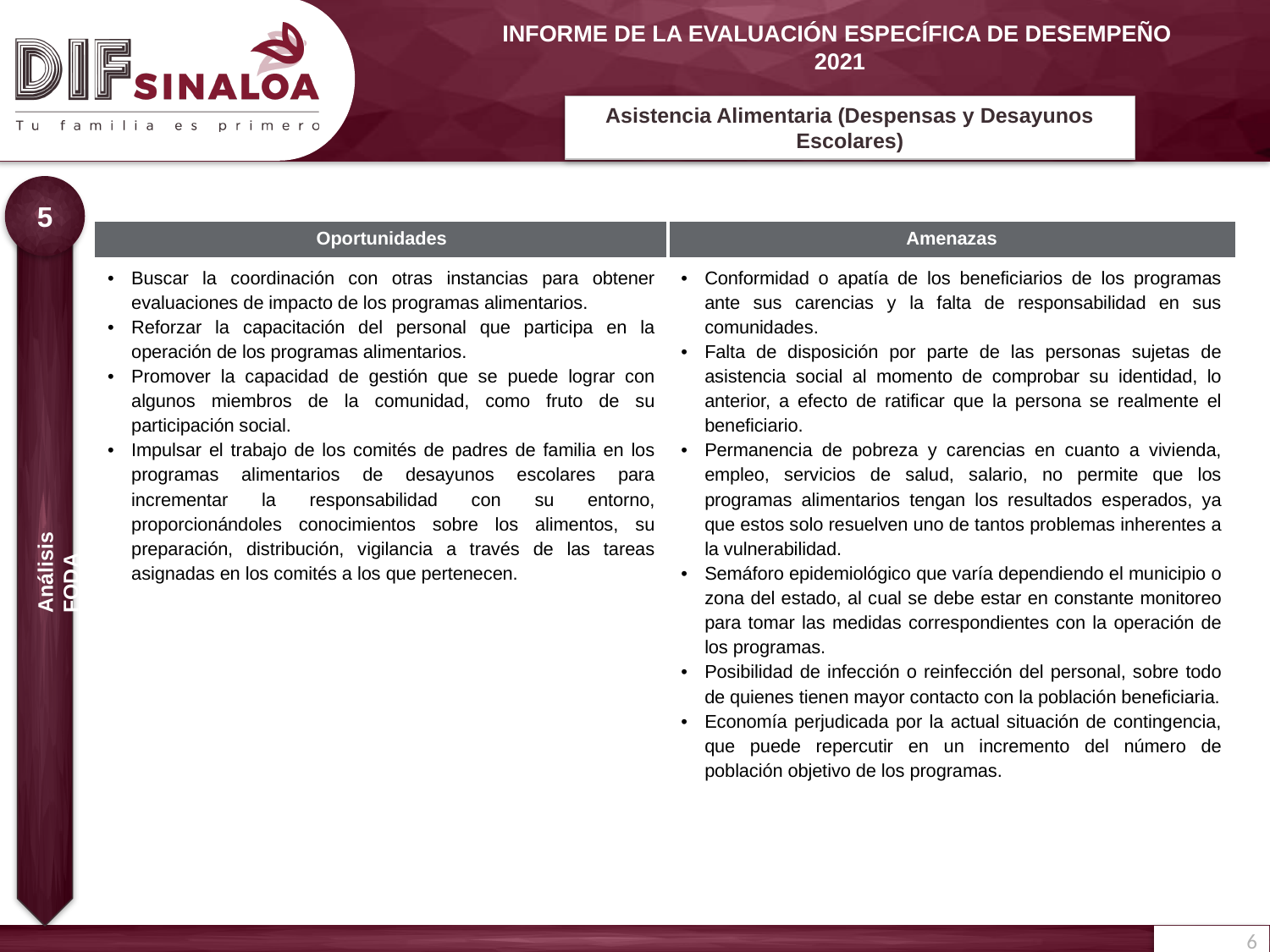

Asistencia Alimentaria (Despensas y Desayunos Escolares)
5
| Oportunidades | Amenazas |
| --- | --- |
| Buscar la coordinación con otras instancias para obtener evaluaciones de impacto de los programas alimentarios. Reforzar la capacitación del personal que participa en la operación de los programas alimentarios. Promover la capacidad de gestión que se puede lograr con algunos miembros de la comunidad, como fruto de su participación social. Impulsar el trabajo de los comités de padres de familia en los programas alimentarios de desayunos escolares para incrementar la responsabilidad con su entorno, proporcionándoles conocimientos sobre los alimentos, su preparación, distribución, vigilancia a través de las tareas asignadas en los comités a los que pertenecen. | Conformidad o apatía de los beneficiarios de los programas ante sus carencias y la falta de responsabilidad en sus comunidades. Falta de disposición por parte de las personas sujetas de asistencia social al momento de comprobar su identidad, lo anterior, a efecto de ratificar que la persona se realmente el beneficiario. Permanencia de pobreza y carencias en cuanto a vivienda, empleo, servicios de salud, salario, no permite que los programas alimentarios tengan los resultados esperados, ya que estos solo resuelven uno de tantos problemas inherentes a la vulnerabilidad. Semáforo epidemiológico que varía dependiendo el municipio o zona del estado, al cual se debe estar en constante monitoreo para tomar las medidas correspondientes con la operación de los programas. Posibilidad de infección o reinfección del personal, sobre todo de quienes tienen mayor contacto con la población beneficiaria. Economía perjudicada por la actual situación de contingencia, que puede repercutir en un incremento del número de población objetivo de los programas. |
Análisis FODA

6